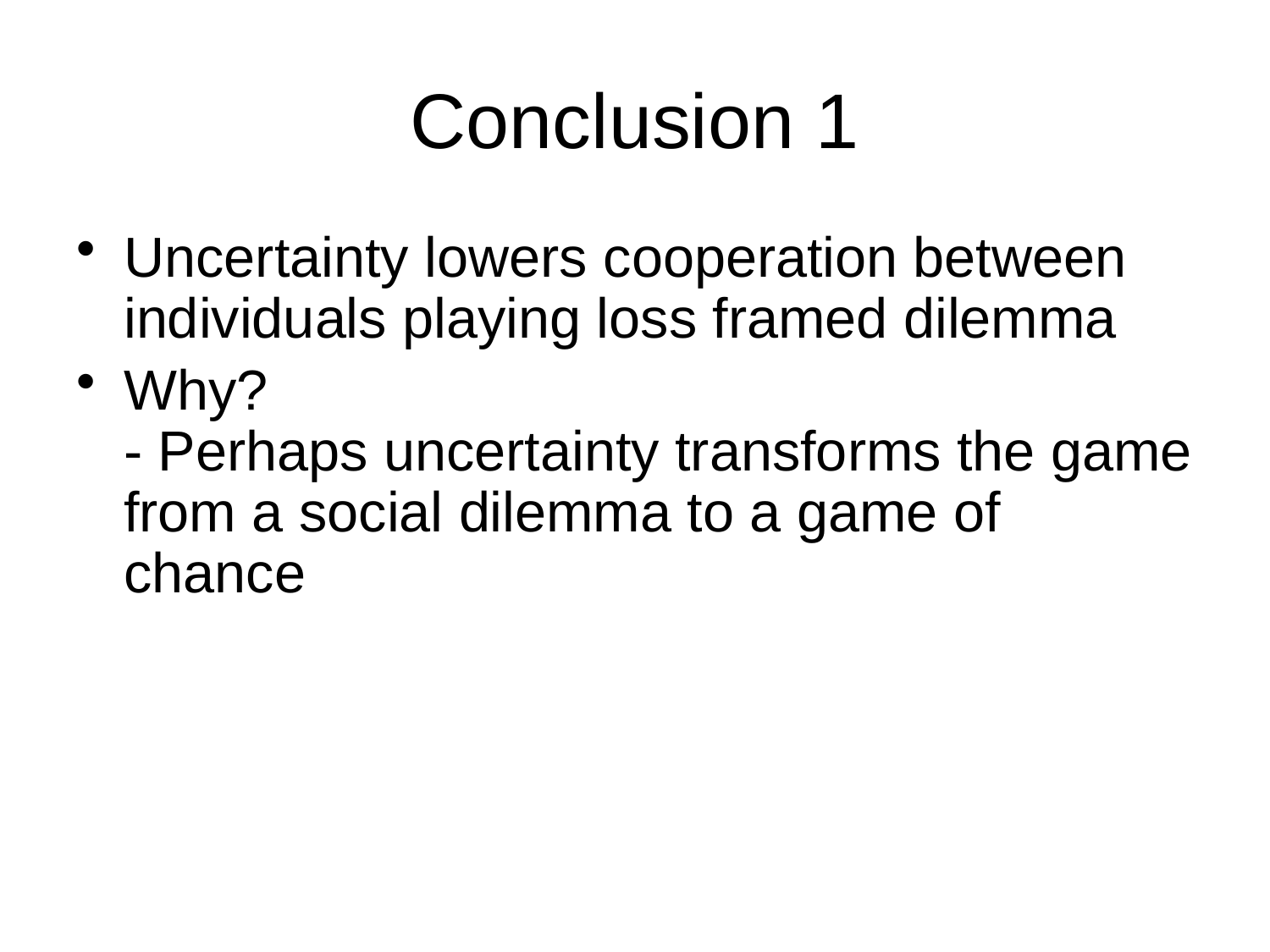

# Conclusion 1
Uncertainty lowers cooperation between individuals playing loss framed dilemma
Why?
- Perhaps uncertainty transforms the game from a social dilemma to a game of chance